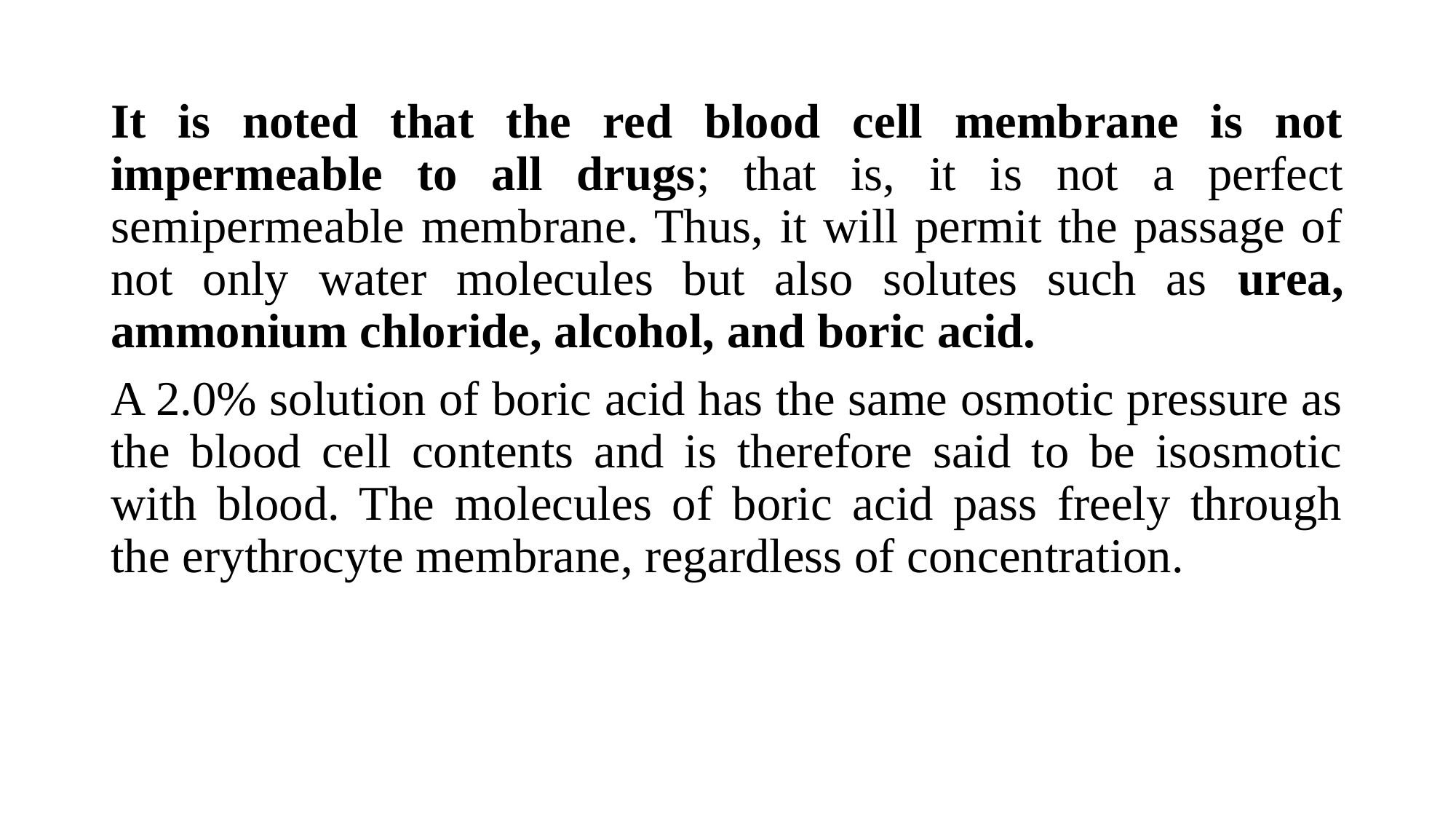

It is noted that the red blood cell membrane is not impermeable to all drugs; that is, it is not a perfect semipermeable membrane. Thus, it will permit the passage of not only water molecules but also solutes such as urea, ammonium chloride, alcohol, and boric acid.
A 2.0% solution of boric acid has the same osmotic pressure as the blood cell contents and is therefore said to be isosmotic with blood. The molecules of boric acid pass freely through the erythrocyte membrane, regardless of concentration.